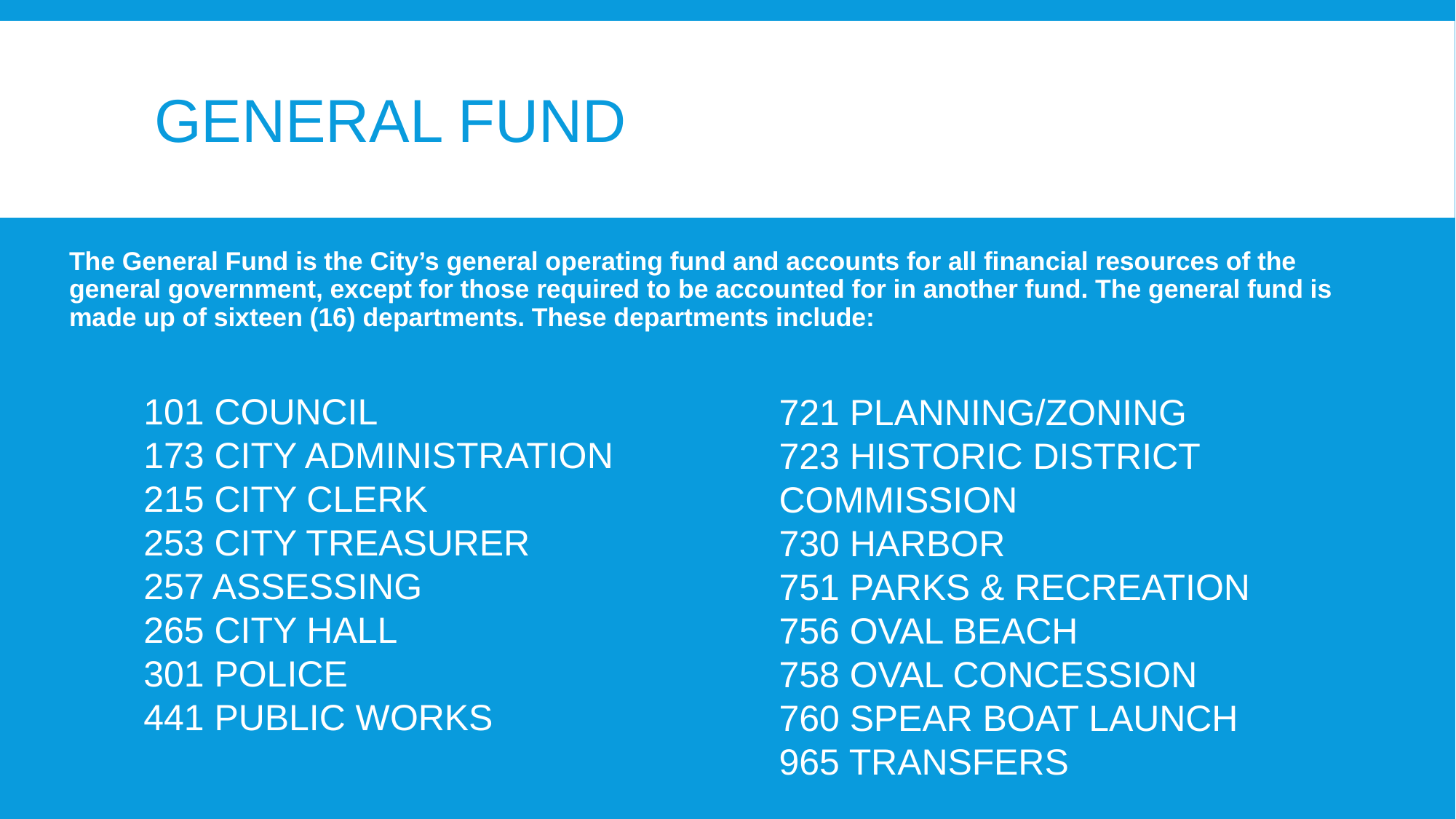

# General Fund
The General Fund is the City’s general operating fund and accounts for all financial resources of the general government, except for those required to be accounted for in another fund. The general fund is made up of sixteen (16) departments. These departments include:
101 COUNCIL
173 CITY ADMINISTRATION
215 CITY CLERK
253 CITY TREASURER
257 ASSESSING
265 CITY HALL
301 POLICE
441 PUBLIC WORKS
721 PLANNING/ZONING
723 HISTORIC DISTRICT COMMISSION
730 HARBOR
751 PARKS & RECREATION
756 OVAL BEACH
758 OVAL CONCESSION
760 SPEAR BOAT LAUNCH
965 TRANSFERS